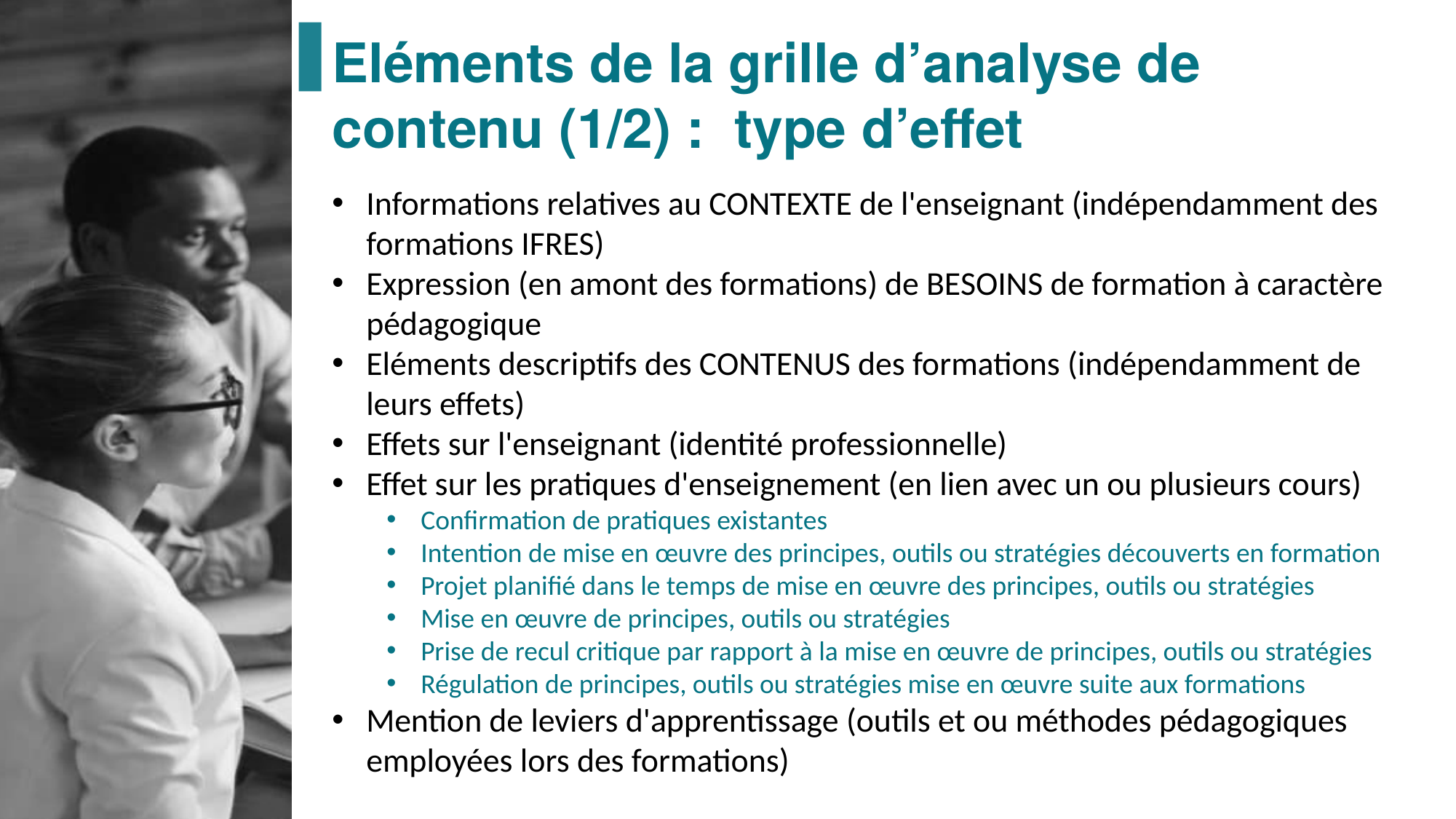

Eléments de la grille d’analyse de contenu (1/2) :  type d’effet
Informations relatives au CONTEXTE de l'enseignant (indépendamment des formations IFRES)
Expression (en amont des formations) de BESOINS de formation à caractère pédagogique
Eléments descriptifs des CONTENUS des formations (indépendamment de leurs effets)
Effets sur l'enseignant (identité professionnelle)
Effet sur les pratiques d'enseignement (en lien avec un ou plusieurs cours)
Confirmation de pratiques existantes
Intention de mise en œuvre des principes, outils ou stratégies découverts en formation
Projet planifié dans le temps de mise en œuvre des principes, outils ou stratégies
Mise en œuvre de principes, outils ou stratégies
Prise de recul critique par rapport à la mise en œuvre de principes, outils ou stratégies
Régulation de principes, outils ou stratégies mise en œuvre suite aux formations
Mention de leviers d'apprentissage (outils et ou méthodes pédagogiques employées lors des formations)